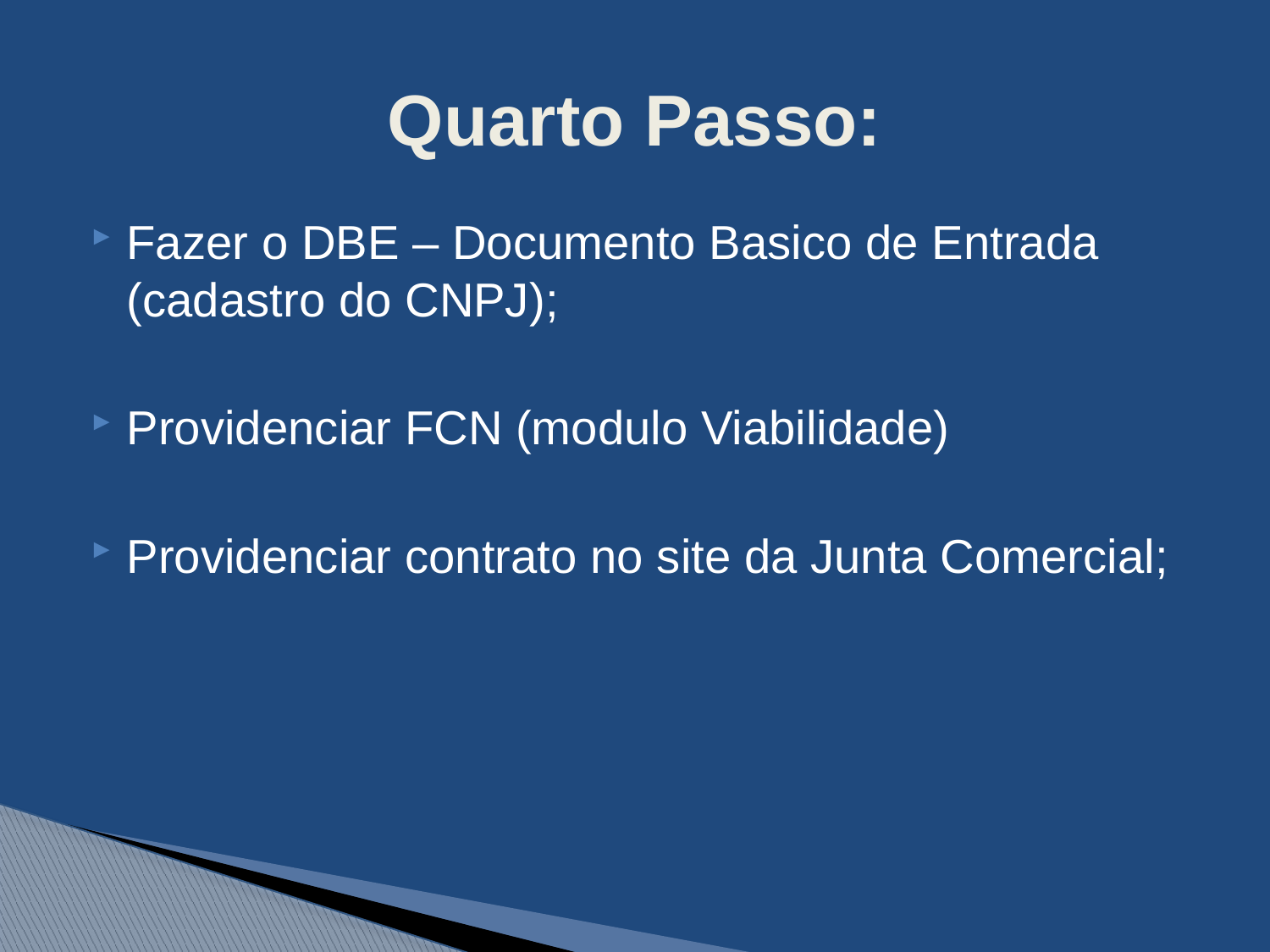

# Quarto Passo:
Fazer o DBE – Documento Basico de Entrada (cadastro do CNPJ);

Providenciar FCN (modulo Viabilidade)

Providenciar contrato no site da Junta Comercial;